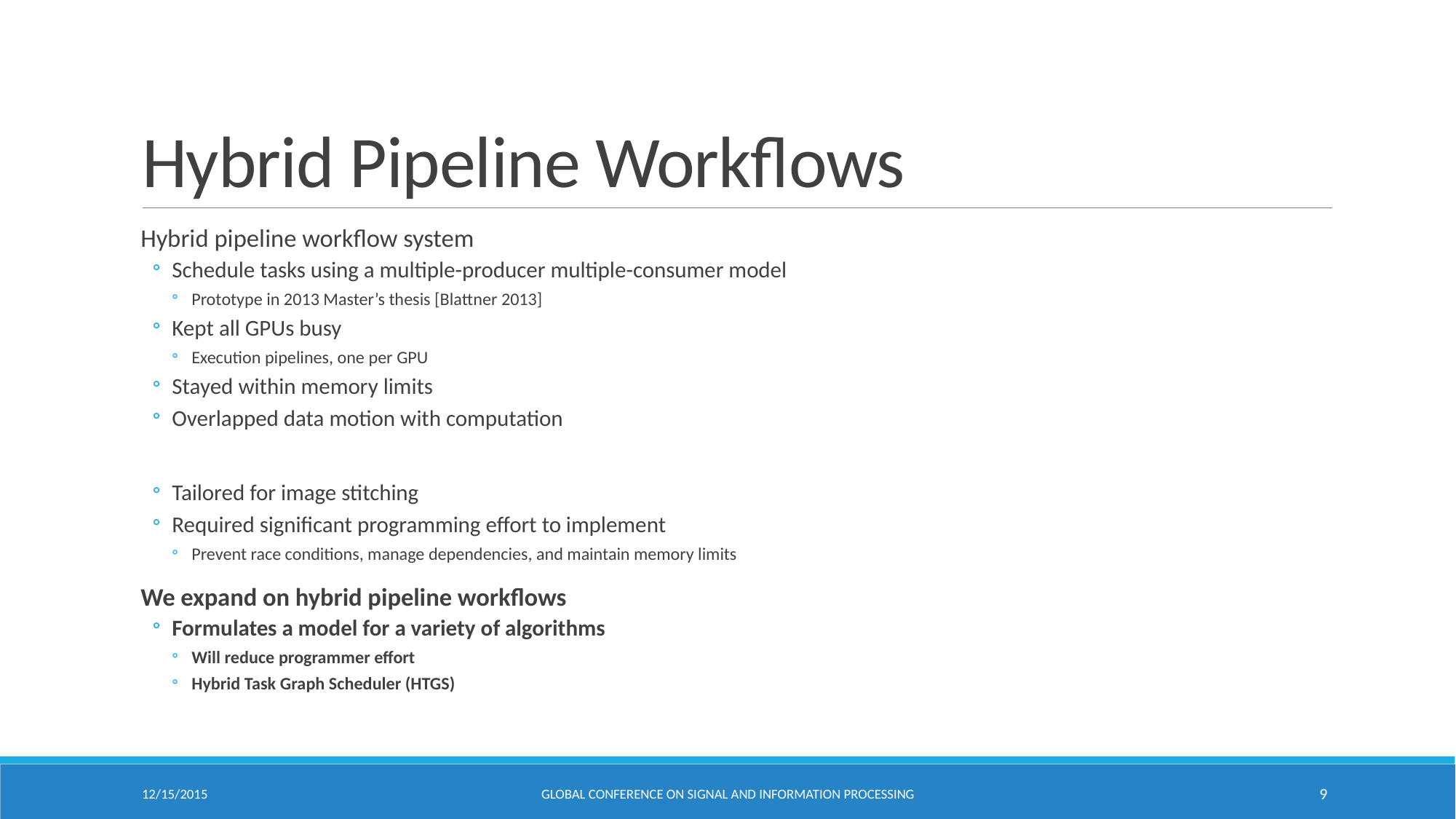

# Hybrid Pipeline Workflows
Hybrid pipeline workflow system
Schedule tasks using a multiple-producer multiple-consumer model
Prototype in 2013 Master’s thesis [Blattner 2013]
Kept all GPUs busy
Execution pipelines, one per GPU
Stayed within memory limits
Overlapped data motion with computation

Tailored for image stitching
Required significant programming effort to implement
Prevent race conditions, manage dependencies, and maintain memory limits
We expand on hybrid pipeline workflows
Formulates a model for a variety of algorithms
Will reduce programmer effort
Hybrid Task Graph Scheduler (HTGS)

12/15/2015
Global Conference on Signal and Information Processing
9